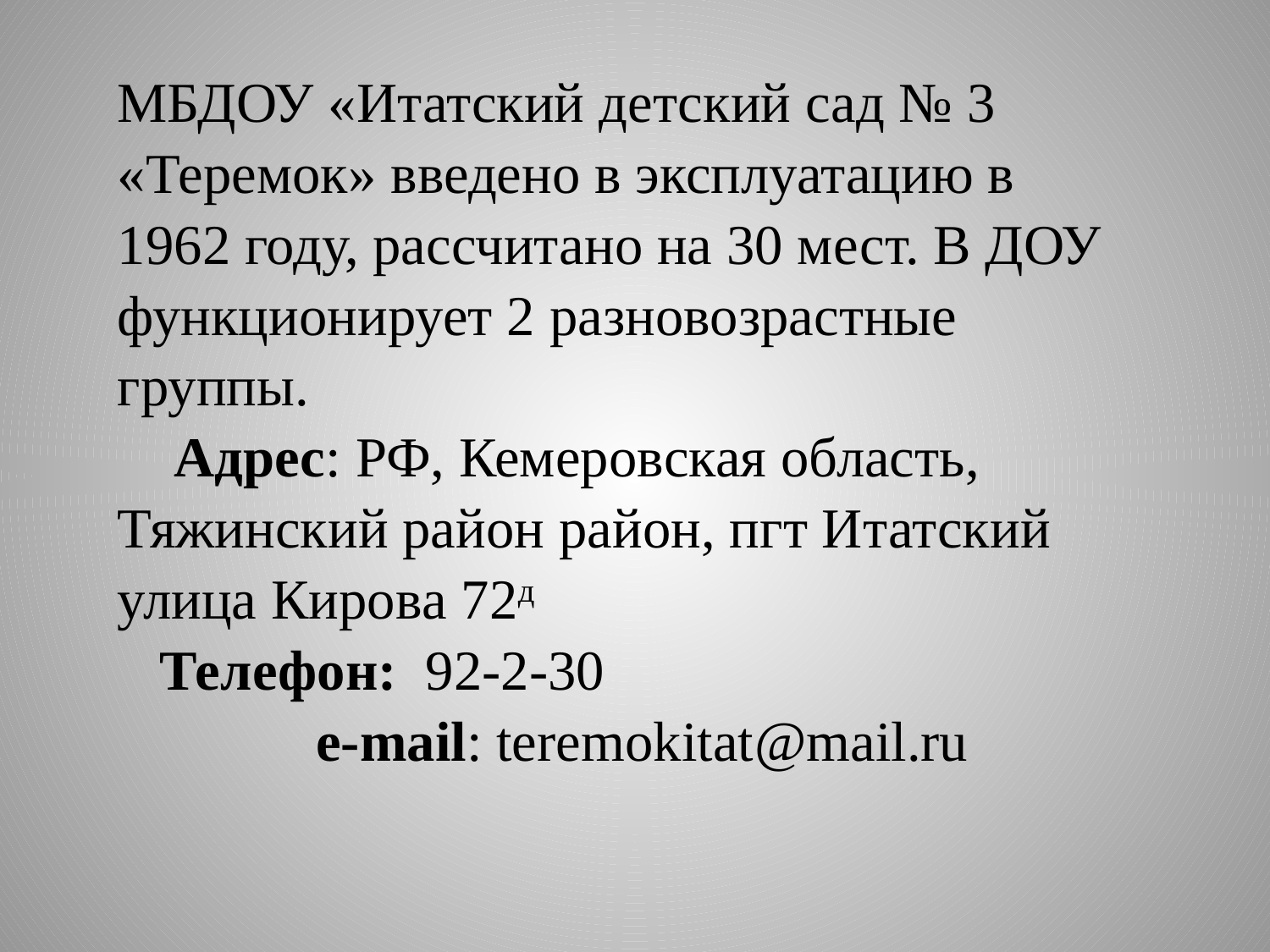

МБДОУ «Итатский детский сад № 3 «Теремок» введено в эксплуатацию в 1962 году, рассчитано на 30 мест. В ДОУ функционирует 2 разновозрастные группы.
    Адрес: РФ, Кемеровская область,  Тяжинский район район, пгт Итатский  улица Кирова 72д
   Телефон:  92-2-30
              e-mail: teremokitat@mail.ru